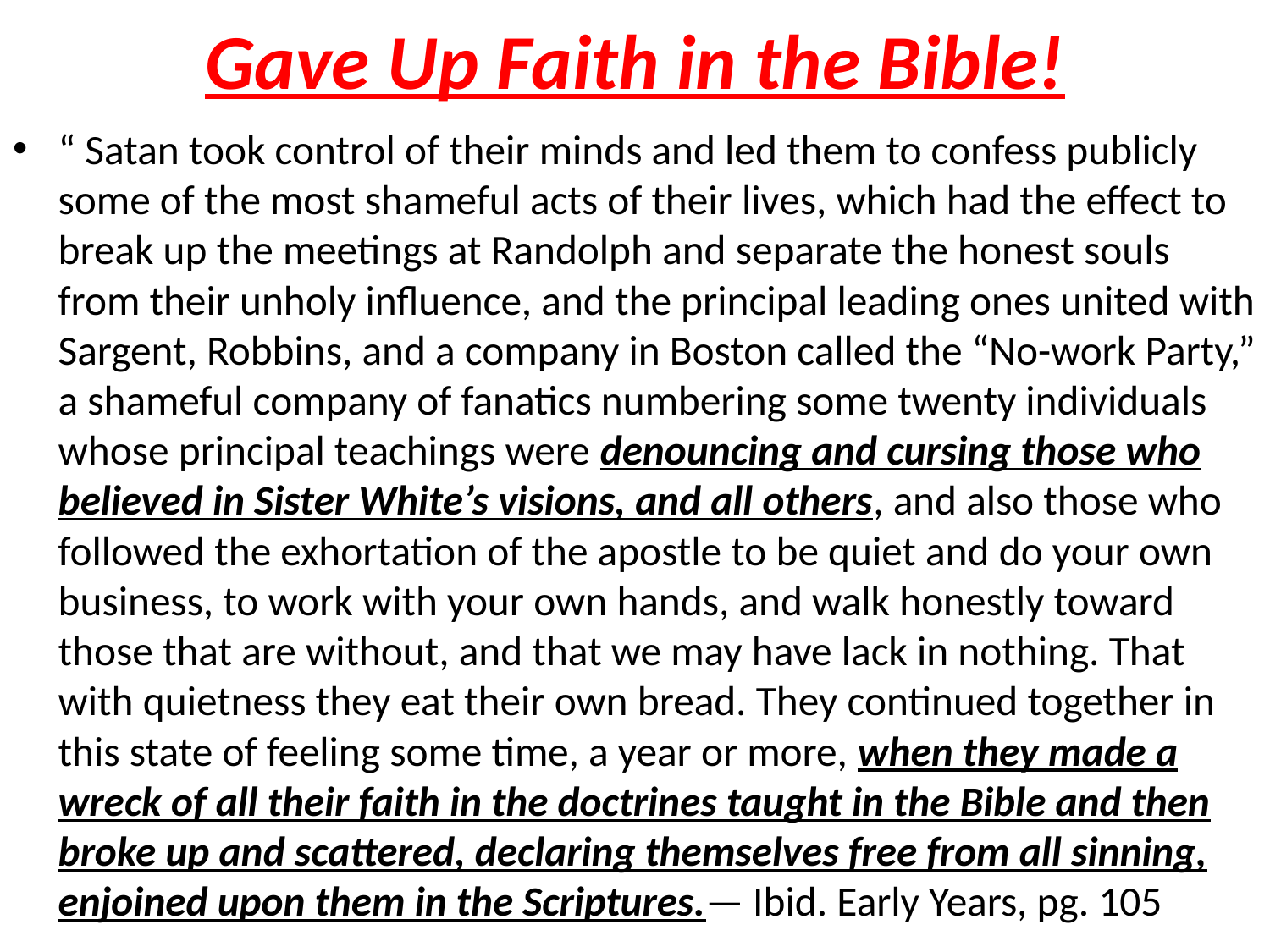

# Gave Up Faith in the Bible!
“ Satan took control of their minds and led them to confess publicly some of the most shameful acts of their lives, which had the effect to break up the meetings at Randolph and separate the honest souls from their unholy influence, and the principal leading ones united with Sargent, Robbins, and a company in Boston called the “No-work Party,” a shameful company of fanatics numbering some twenty individuals whose principal teachings were denouncing and cursing those who believed in Sister White’s visions, and all others, and also those who followed the exhortation of the apostle to be quiet and do your own business, to work with your own hands, and walk honestly toward those that are without, and that we may have lack in nothing. That with quietness they eat their own bread. They continued together in this state of feeling some time, a year or more, when they made a wreck of all their faith in the doctrines taught in the Bible and then broke up and scattered, declaring themselves free from all sinning, enjoined upon them in the Scriptures.— Ibid. Early Years, pg. 105